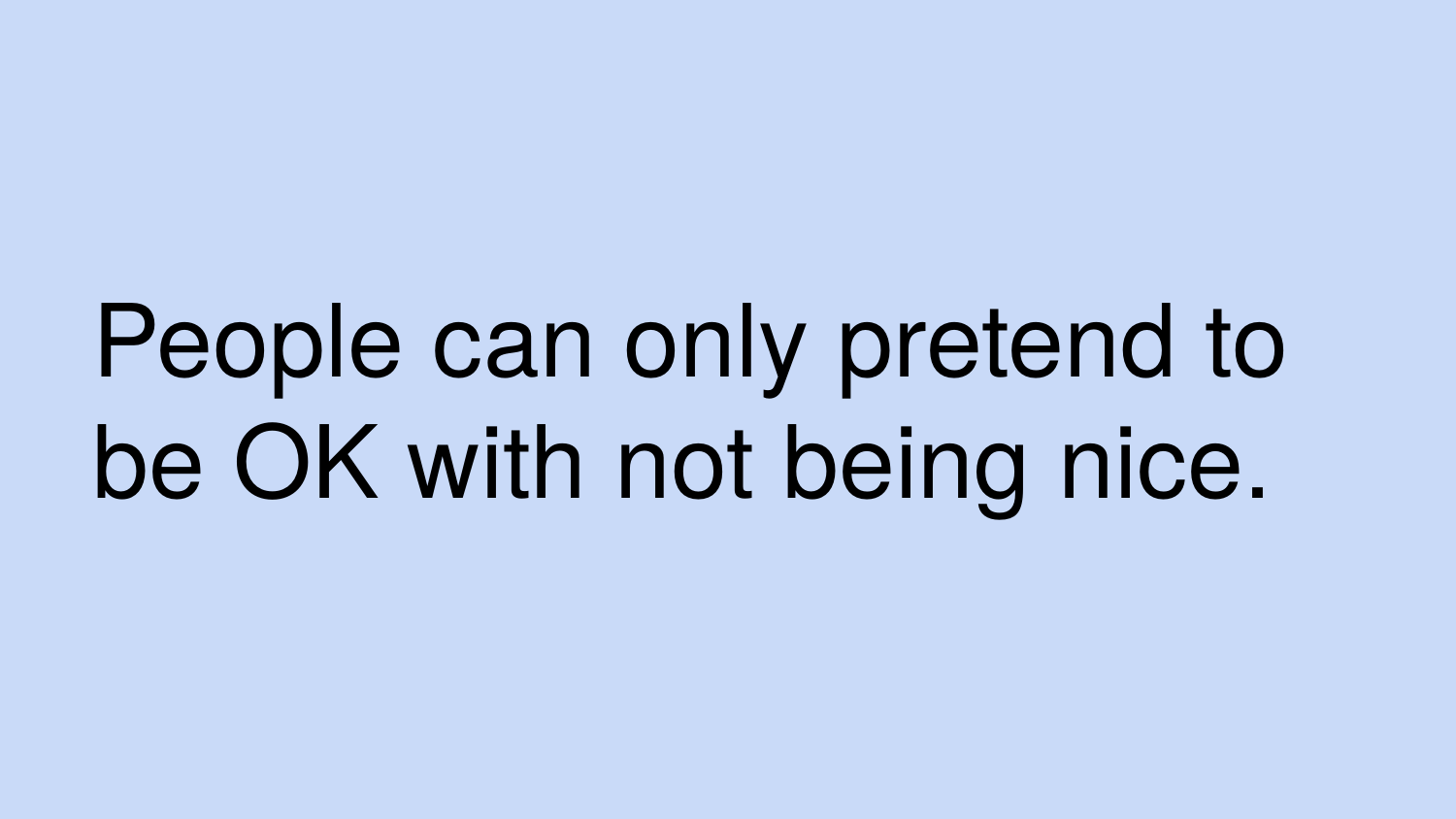

# People can only pretend to be OK with not being nice.